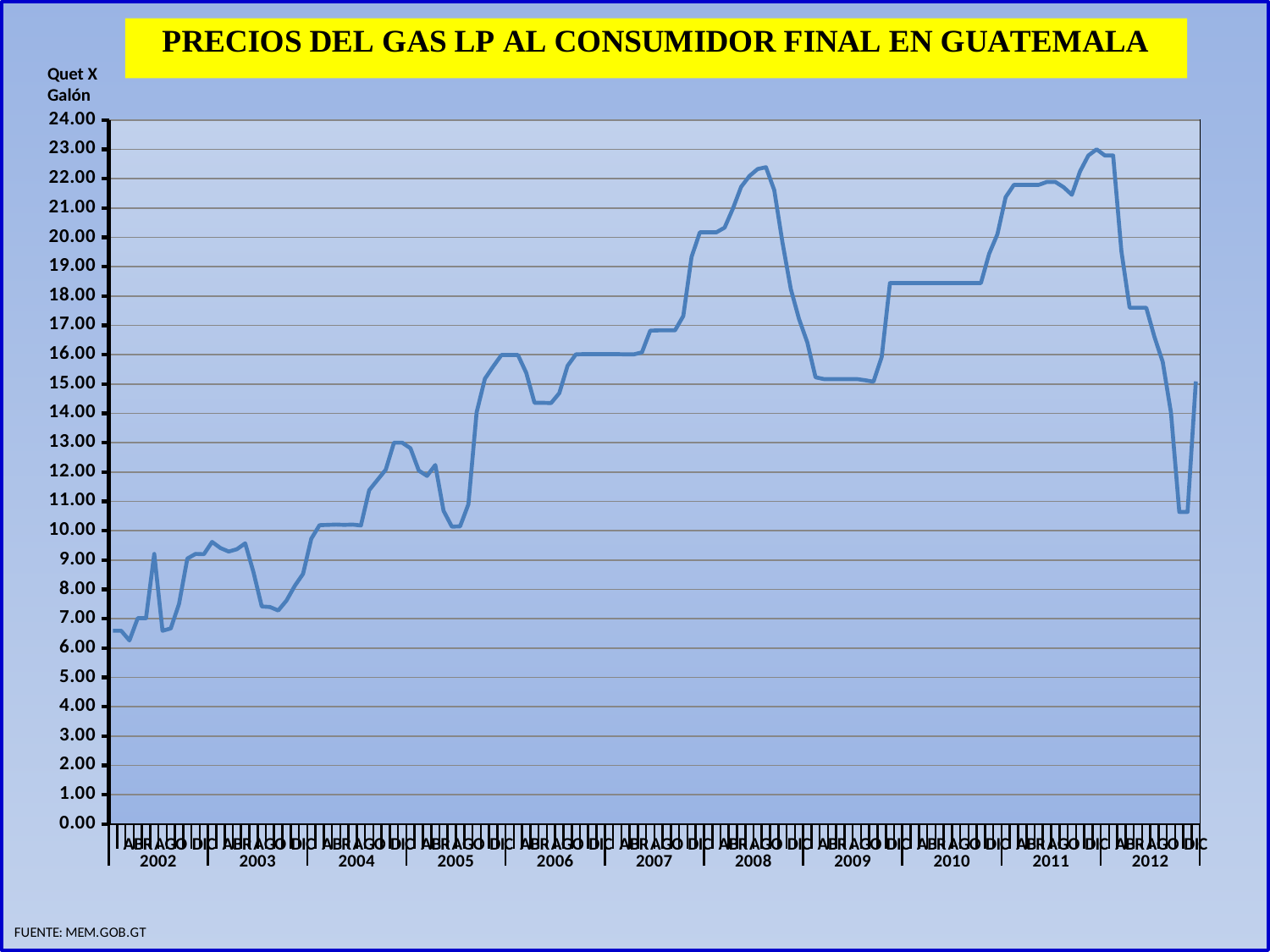

### Chart

| Category |  |
|---|---|
| ENE | 6.59 |
| FEB | 6.59 |
| MAR | 6.26 |
| ABR | 7.02 |
| MAY | 7.02 |
| JUN | 9.21 |
| JUL | 6.59 |
| AGO | 6.67 |
| SEP | 7.51 |
| OCT | 9.05 |
| NOV | 9.21 |
| DIC | 9.200000000000001 |
| ENE | 9.620000000000001 |
| FEB | 9.41 |
| MAR | 9.290000000000001 |
| ABR | 9.370000000000003 |
| MAY | 9.57 |
| JUN | 8.59 |
| JUL | 7.42 |
| AGO | 7.4 |
| SEP | 7.28 |
| OCT | 7.6199999999999966 |
| NOV | 8.120000000000001 |
| DIC | 8.530000000000001 |
| ENE | 9.729999999999999 |
| FEB | 10.19 |
| MAR | 10.200000000000001 |
| ABR | 10.21 |
| MAY | 10.200000000000001 |
| JUN | 10.21 |
| JUL | 10.18 |
| AGO | 11.38 |
| SEP | 11.729999999999999 |
| OCT | 12.08 |
| NOV | 13.0 |
| DIC | 13.0 |
| ENE | 12.81 |
| FEB | 12.05 |
| MAR | 11.870000000000006 |
| ABR | 12.239999999999998 |
| MAY | 10.68 |
| JUN | 10.139999999999999 |
| JUL | 10.15 |
| AGO | 10.9 |
| SEP | 14.03 |
| OCT | 15.18 |
| NOV | 15.6 |
| DIC | 15.99 |
| ENE | 15.99 |
| FEB | 15.99 |
| MAR | 15.38 |
| ABR | 14.360000000000024 |
| MAY | 14.360000000000024 |
| JUN | 14.350000000000026 |
| JUL | 14.69 |
| AGO | 15.62 |
| SEP | 16.010000000000005 |
| OCT | 16.02 |
| NOV | 16.02 |
| DIC | 16.02 |
| ENE | 16.02 |
| FEB | 16.02 |
| MAR | 16.010000000000005 |
| ABR | 16.010000000000005 |
| MAY | 16.079999999999988 |
| JUN | 16.82 |
| JUL | 16.829999999999988 |
| AGO | 16.829999999999988 |
| SEP | 16.829999999999988 |
| OCT | 17.32 |
| NOV | 19.329999999999988 |
| DIC | 20.170000000000005 |
| ENE | 20.170000000000005 |
| FEB | 20.170000000000005 |
| MAR | 20.329999999999988 |
| ABR | 20.979999999999986 |
| MAY | 21.72 |
| JUN | 22.09 |
| JUL | 22.330000000000005 |
| AGO | 22.39 |
| SEP | 21.61000000000003 |
| OCT | 19.82 |
| NOV | 18.239999999999988 |
| DIC | 17.22 |
| ENE | 16.42 |
| FEB | 15.229999999999999 |
| MAR | 15.17 |
| ABR | 15.17 |
| MAY | 15.17 |
| JUN | 15.17 |
| JUL | 15.17 |
| AGO | 15.129999999999999 |
| SEP | 15.08 |
| OCT | 15.92 |
| NOV | 18.439999999999987 |
| DIC | 18.439999999999987 |
| ENE | 18.439999999999987 |
| FEB | 18.439999999999987 |
| MAR | 18.439999999999987 |
| ABR | 18.439999999999987 |
| MAY | 18.439999999999987 |
| JUN | 18.439999999999987 |
| JUL | 18.439999999999987 |
| AGO | 18.439999999999987 |
| SEP | 18.439999999999987 |
| OCT | 18.439999999999987 |
| NOV | 19.439999999999987 |
| DIC | 20.11000000000003 |
| ENE | 21.37 |
| FEB | 21.79 |
| MAR | 21.79 |
| ABR | 21.79 |
| MAY | 21.79 |
| JUN | 21.89 |
| JUL | 21.89 |
| AGO | 21.71 |
| SEP | 21.45 |
| OCT | 22.25 |
| NOV | 22.79 |
| DIC | 23.0 |
| ENE | 22.79 |
| FEB | 22.79 |
| MAR | 19.53 |
| ABR | 17.6 |
| MAY | 17.6 |
| JUN | 17.6 |
| JUL | 16.6 |
| AGO | 15.75 |
| SEP | 14.02 |
| OCT | 10.639999999999999 |
| NOV | 10.639999999999999 |
| DIC | 15.09 |
Quet X
Galón